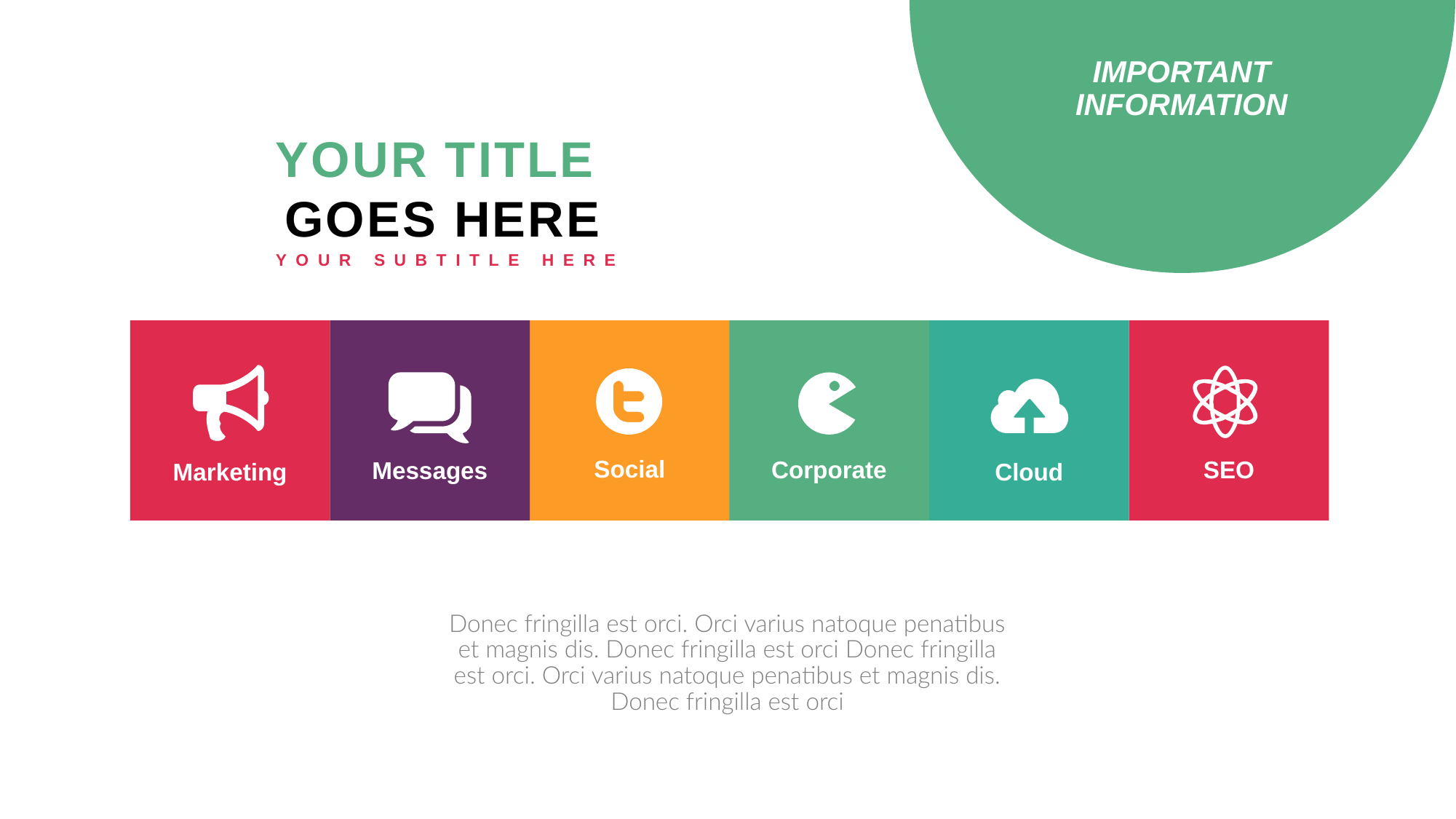

IMPORTANT INFORMATION
YOUR TITLE
GOES HERE
YOUR SUBTITLE HERE

Social
Corporate
SEO
Messages
Marketing
Cloud
Donec fringilla est orci. Orci varius natoque penatibus et magnis dis. Donec fringilla est orci Donec fringilla est orci. Orci varius natoque penatibus et magnis dis. Donec fringilla est orci